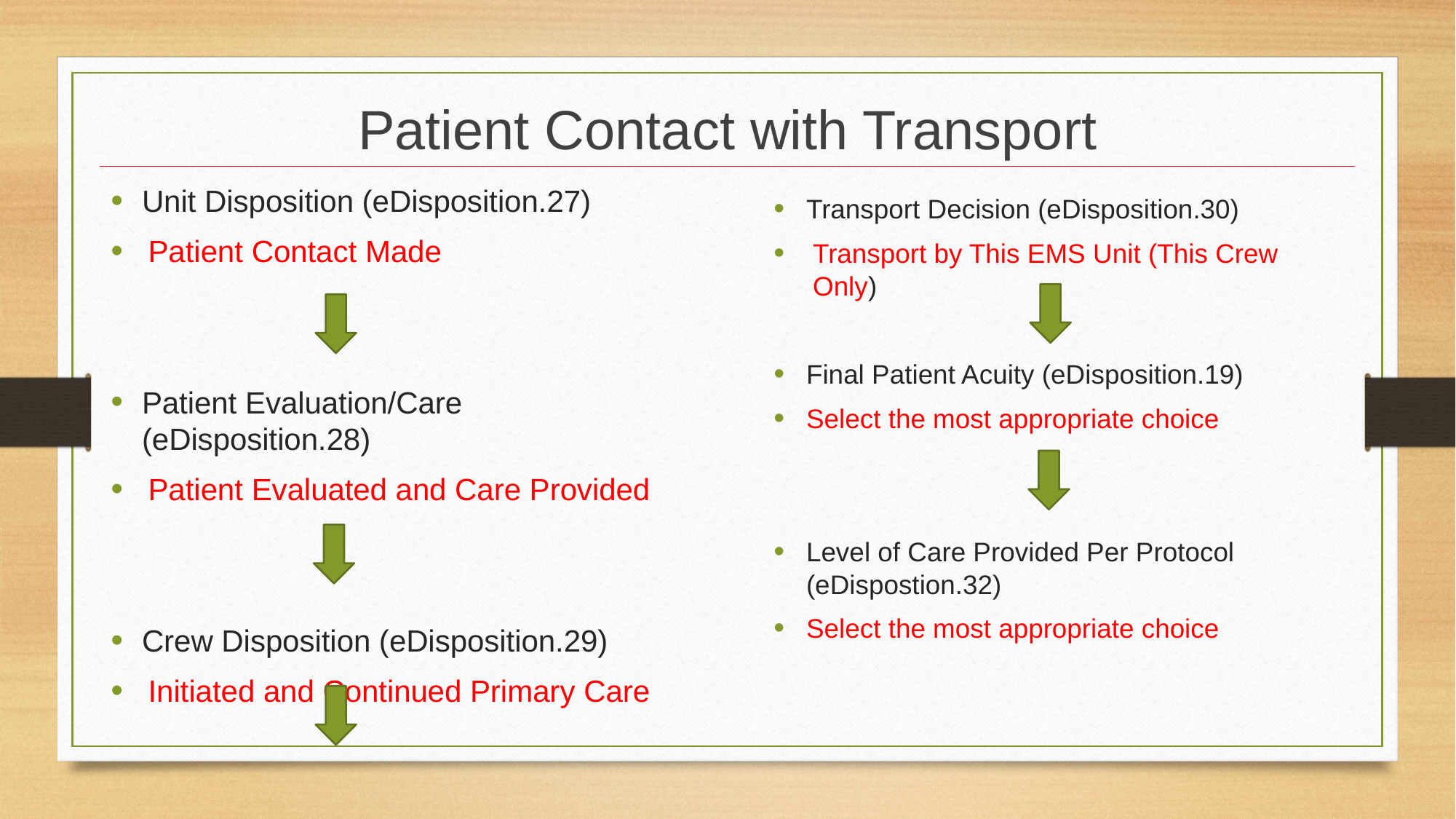

# Patient Contact with Transport
Unit Disposition (eDisposition.27)
Patient Contact Made

Patient Evaluation/Care (eDisposition.28)
Patient Evaluated and Care Provided

Crew Disposition (eDisposition.29)
Initiated and Continued Primary Care
Transport Decision (eDisposition.30)
Transport by This EMS Unit (This Crew Only)

Final Patient Acuity (eDisposition.19)
Select the most appropriate choice

Level of Care Provided Per Protocol (eDispostion.32)
Select the most appropriate choice